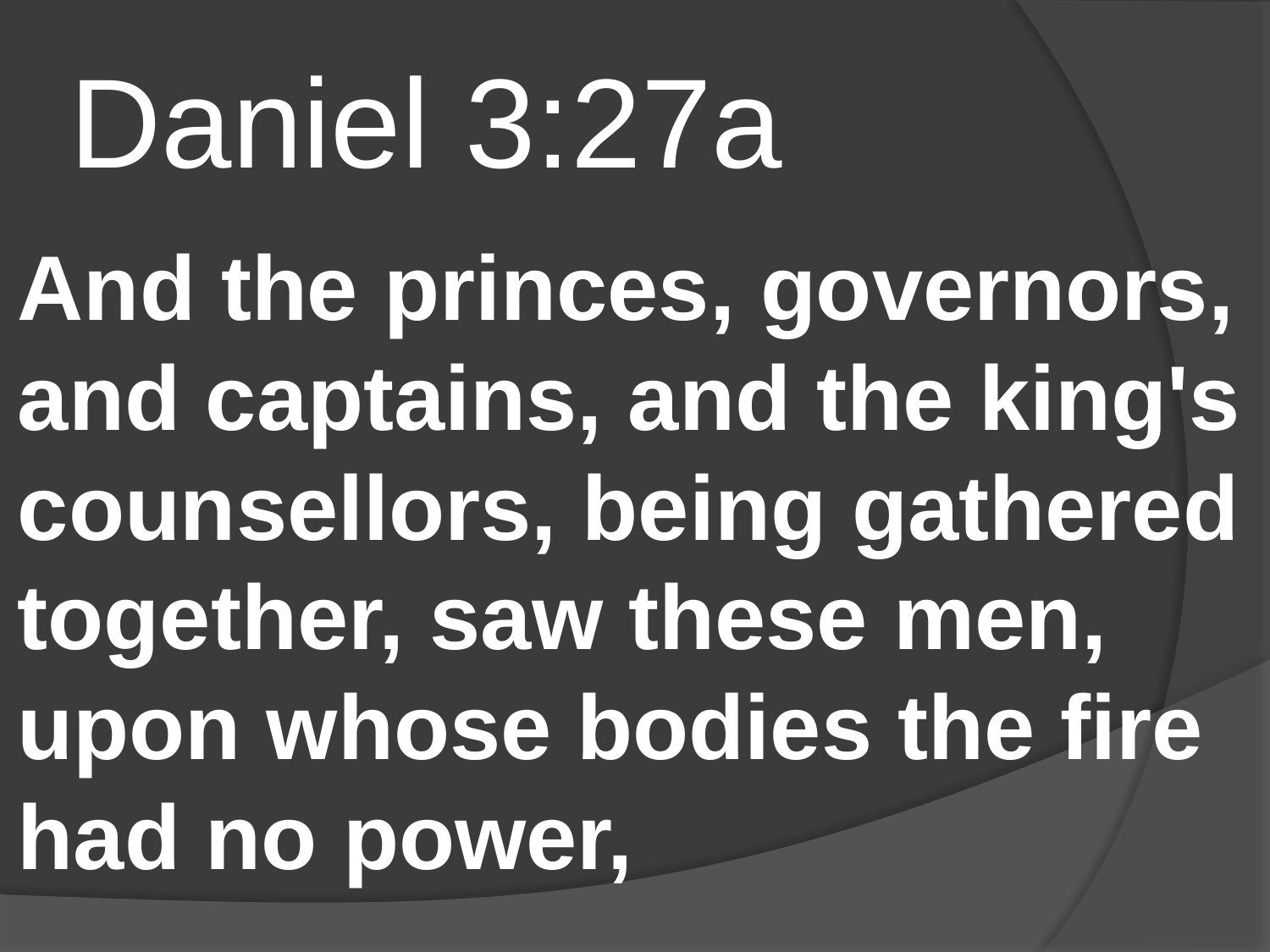

# Daniel 3:27a
And the princes, governors, and captains, and the king's counsellors, being gathered together, saw these men, upon whose bodies the fire had no power,